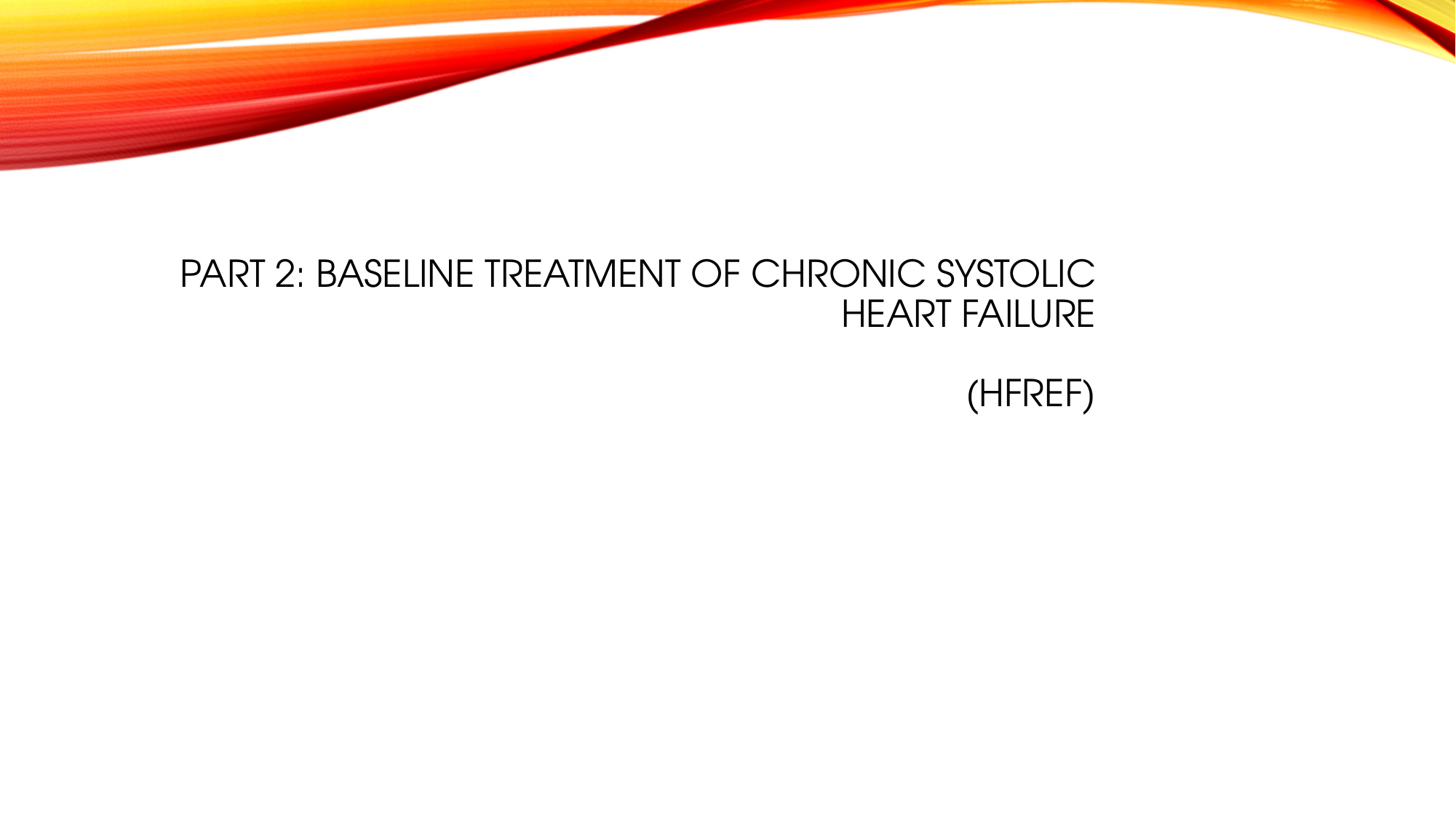

# Part 2: Baseline Treatment of chronic systolic heart failure (HFrEF)